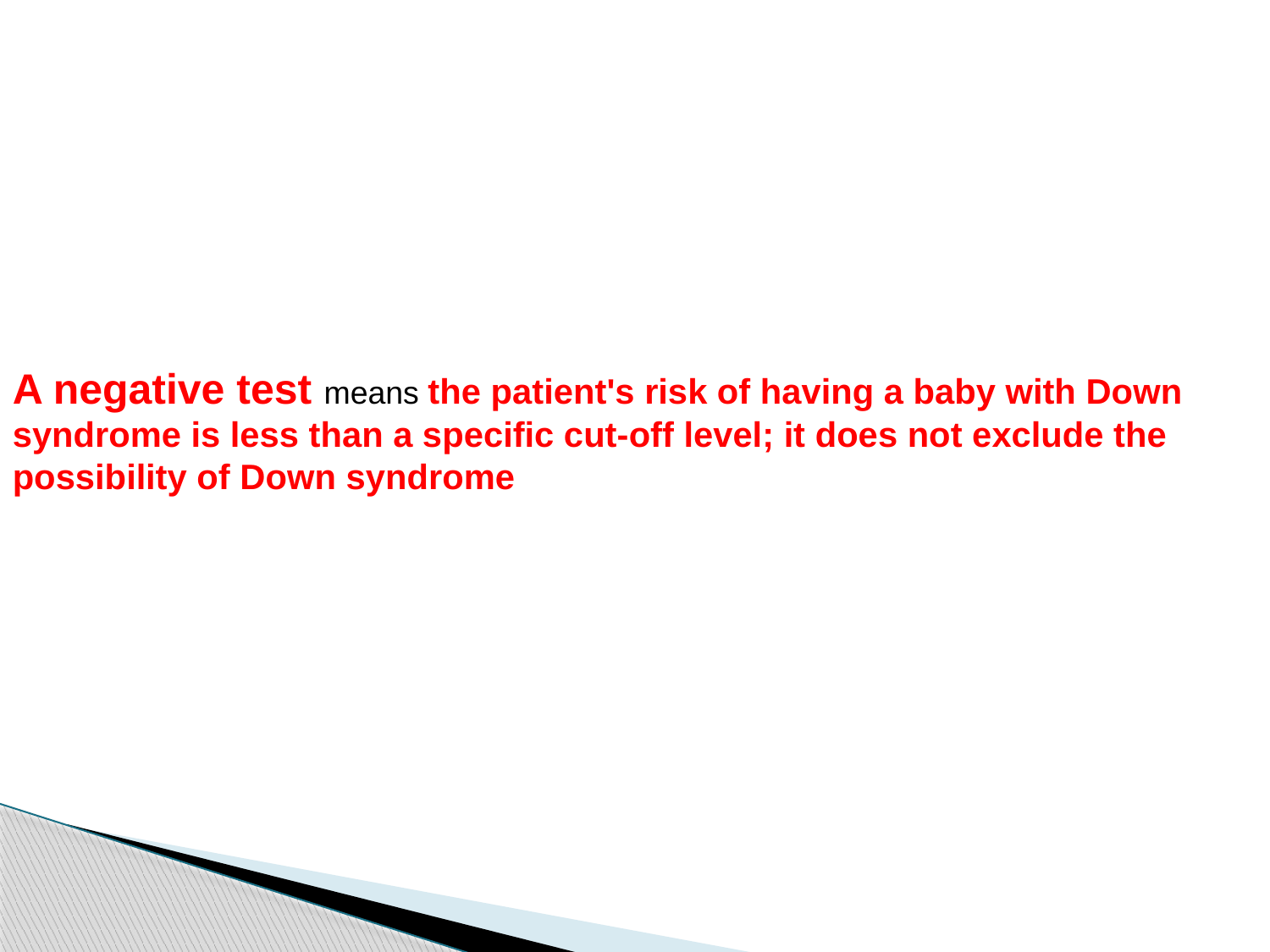

A negative test means the patient's risk of having a baby with Down syndrome is less than a specific cut-off level; it does not exclude the possibility of Down syndrome